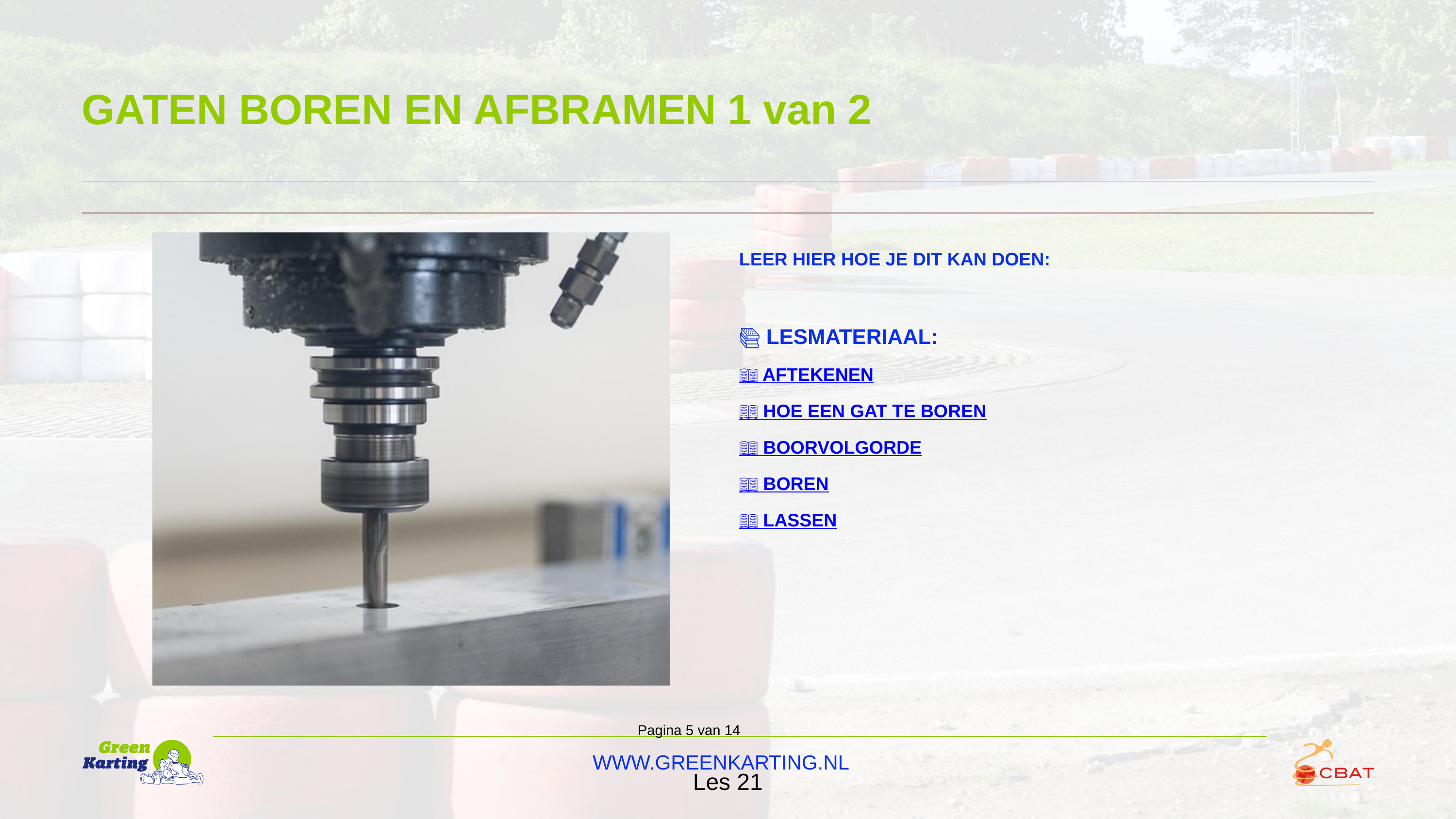

GATEN BOREN EN AFBRAMEN 1 van 2

LEER HIER HOE JE DIT KAN DOEN:

📚 LESMATERIAAL:
📖 AFTEKENEN
📖 HOE EEN GAT TE BOREN
📖 BOORVOLGORDE
📖 BOREN
📖 LASSEN

Pagina 5 van 14

WWW.GREENKARTING.NL
Les 21